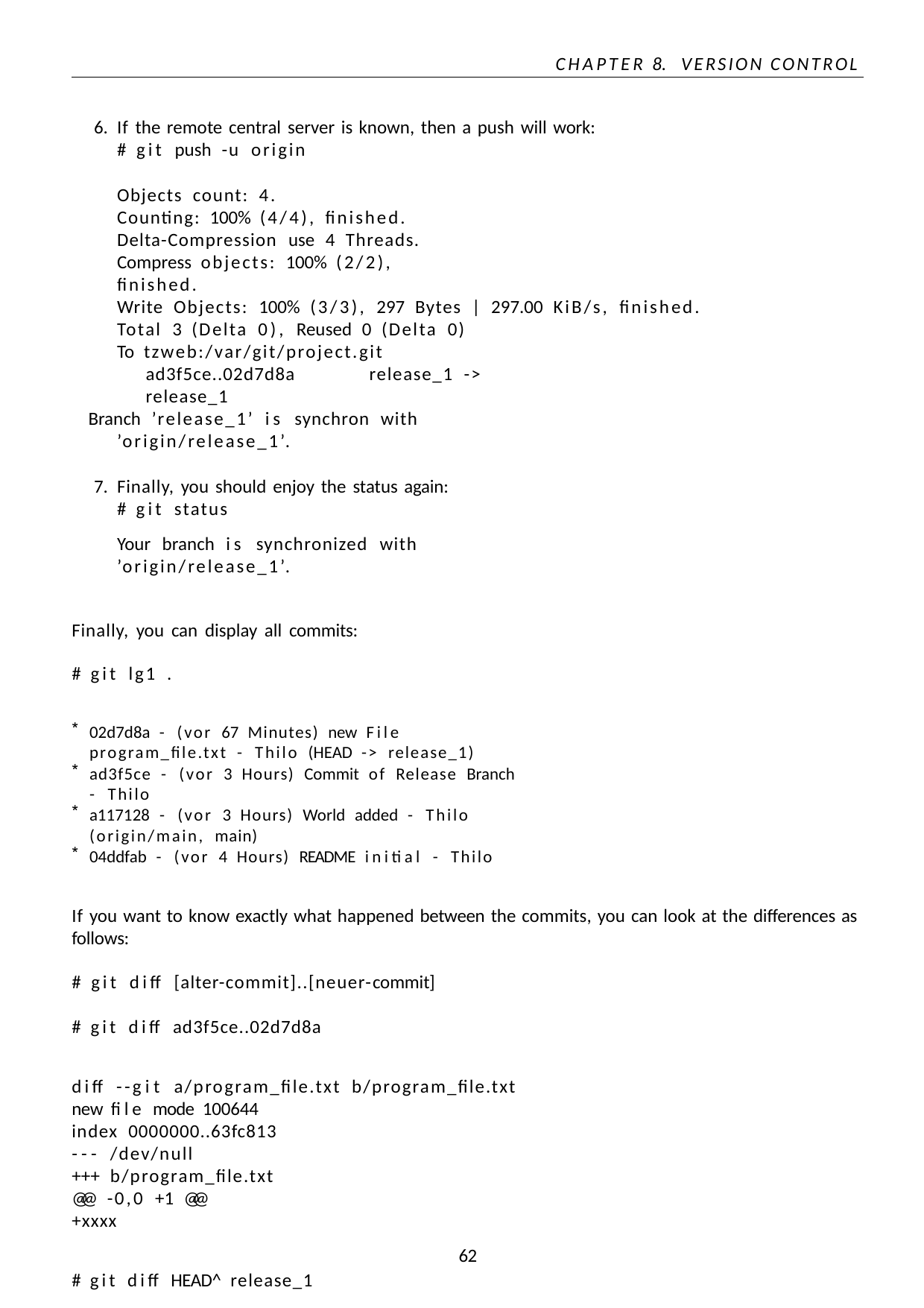

CHAPTER 8.  VERSION CONTROL

If the remote central server is known, then a push will work:
# git push -u origin

Objects count: 4.
Counting: 100% (4/4), finished. Delta-Compression use 4 Threads.
Compress objects: 100% (2/2), finished.
Write Objects: 100% (3/3), 297 Bytes | 297.00 KiB/s, finished. Total 3 (Delta 0), Reused 0 (Delta 0)
To tzweb:/var/git/project.git ad3f5ce..02d7d8a	release_1 -> release_1
Branch ’release_1’ is synchron with ’origin/release_1’.

Finally, you should enjoy the status again:
# git status
Your branch is synchronized with ’origin/release_1’.

Finally, you can display all commits:
# git lg1 .

02d7d8a - (vor 67 Minutes) new File program_file.txt - Thilo (HEAD -> release_1)
ad3f5ce - (vor 3 Hours) Commit of Release Branch - Thilo
a117128 - (vor 3 Hours) World added - Thilo (origin/main, main)
04ddfab - (vor 4 Hours) README initial - Thilo

If you want to know exactly what happened between the commits, you can look at the differences as follows:
# git diff [alter-commit]..[neuer-commit]
# git diff ad3f5ce..02d7d8a

diff --git a/program_file.txt b/program_file.txt new file mode 100644
index 0000000..63fc813
--- /dev/null
+++ b/program_file.txt @@ -0,0 +1 @@
+xxxx
# git diff HEAD^ release_1 # git diff HEAD^^ release_1
62